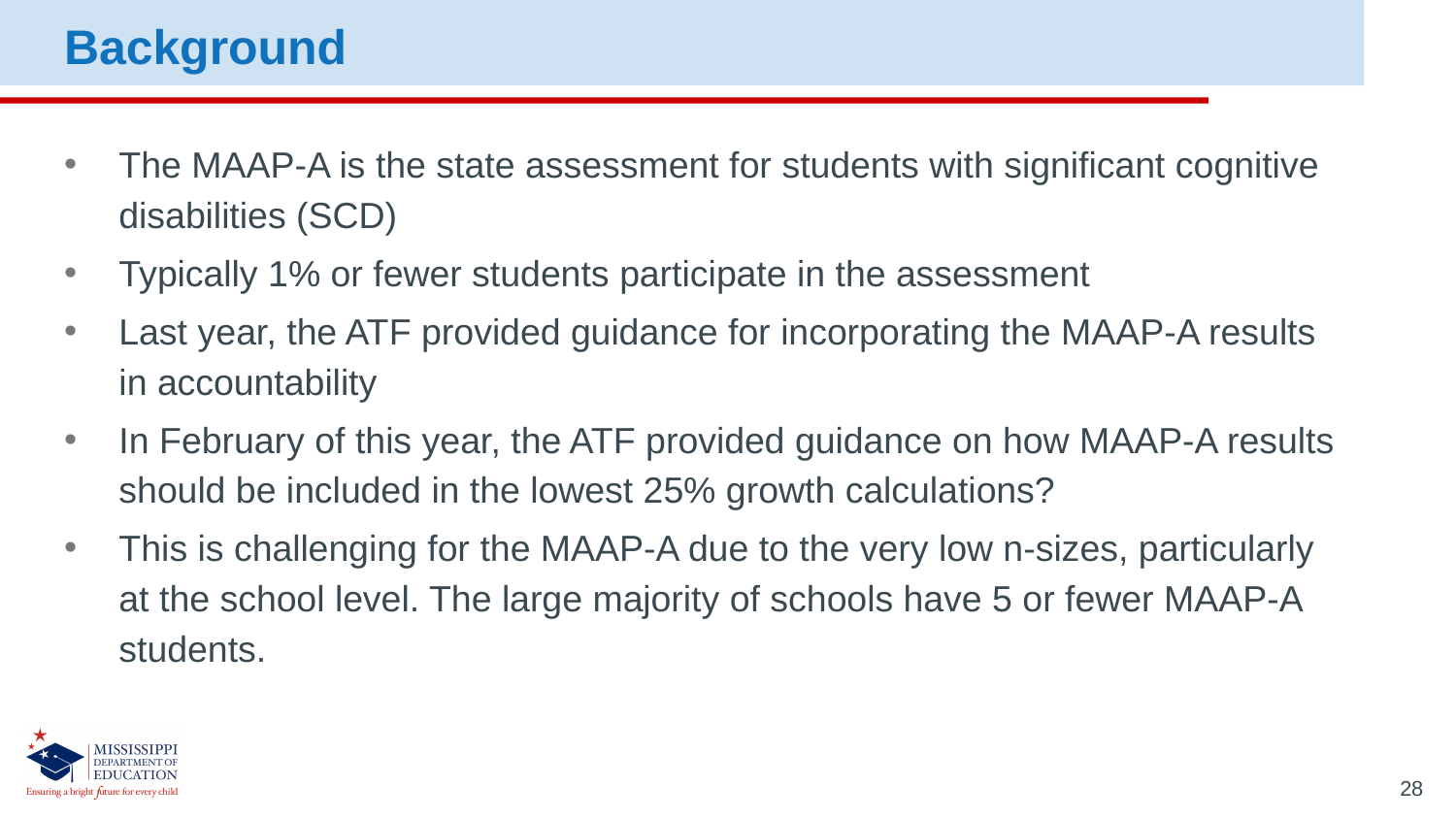

Background
The MAAP-A is the state assessment for students with significant cognitive disabilities (SCD)
Typically 1% or fewer students participate in the assessment
Last year, the ATF provided guidance for incorporating the MAAP-A results in accountability
In February of this year, the ATF provided guidance on how MAAP-A results should be included in the lowest 25% growth calculations?
This is challenging for the MAAP-A due to the very low n-sizes, particularly at the school level. The large majority of schools have 5 or fewer MAAP-A students.

28